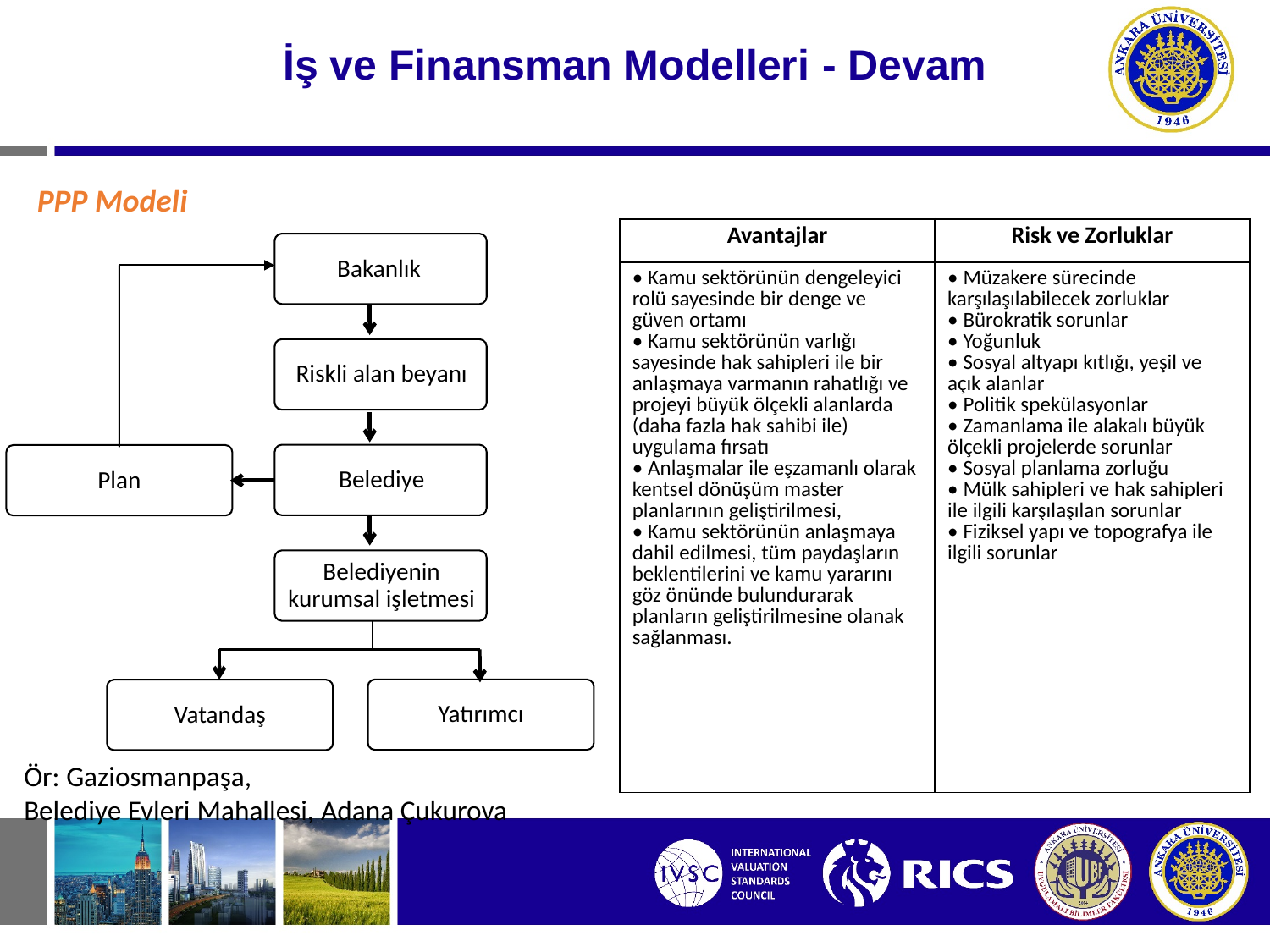

# İş ve Finansman Modelleri - Devam
PPP Modeli
| Avantajlar | Risk ve Zorluklar |
| --- | --- |
| • Kamu sektörünün dengeleyici rolü sayesinde bir denge ve güven ortamı • Kamu sektörünün varlığı sayesinde hak sahipleri ile bir anlaşmaya varmanın rahatlığı ve projeyi büyük ölçekli alanlarda (daha fazla hak sahibi ile) uygulama fırsatı • Anlaşmalar ile eşzamanlı olarak kentsel dönüşüm master planlarının geliştirilmesi, • Kamu sektörünün anlaşmaya dahil edilmesi, tüm paydaşların beklentilerini ve kamu yararını göz önünde bulundurarak planların geliştirilmesine olanak sağlanması. | • Müzakere sürecinde karşılaşılabilecek zorluklar • Bürokratik sorunlar • Yoğunluk • Sosyal altyapı kıtlığı, yeşil ve açık alanlar • Politik spekülasyonlar • Zamanlama ile alakalı büyük ölçekli projelerde sorunlar • Sosyal planlama zorluğu • Mülk sahipleri ve hak sahipleri ile ilgili karşılaşılan sorunlar • Fiziksel yapı ve topografya ile ilgili sorunlar |
Bakanlık

Riskli alan beyanı

Belediye

Belediyenin kurumsal işletmesi

Plan

Yatırımcı

Vatandaş
Ör: Gaziosmanpaşa,
Belediye Evleri Mahallesi, Adana Çukurova